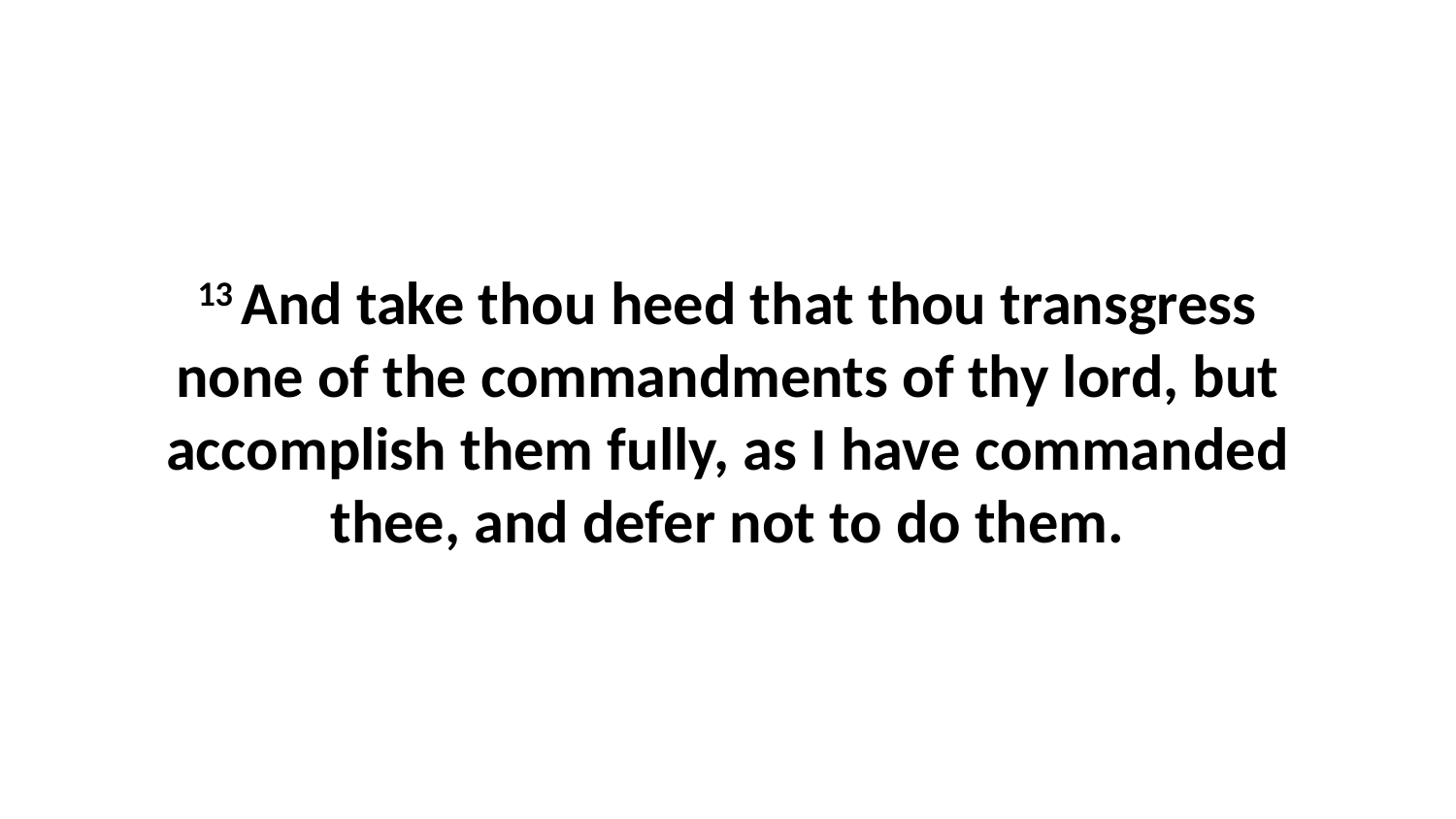

13 And take thou heed that thou transgress none of the commandments of thy lord, but accomplish them fully, as I have commanded thee, and defer not to do them.